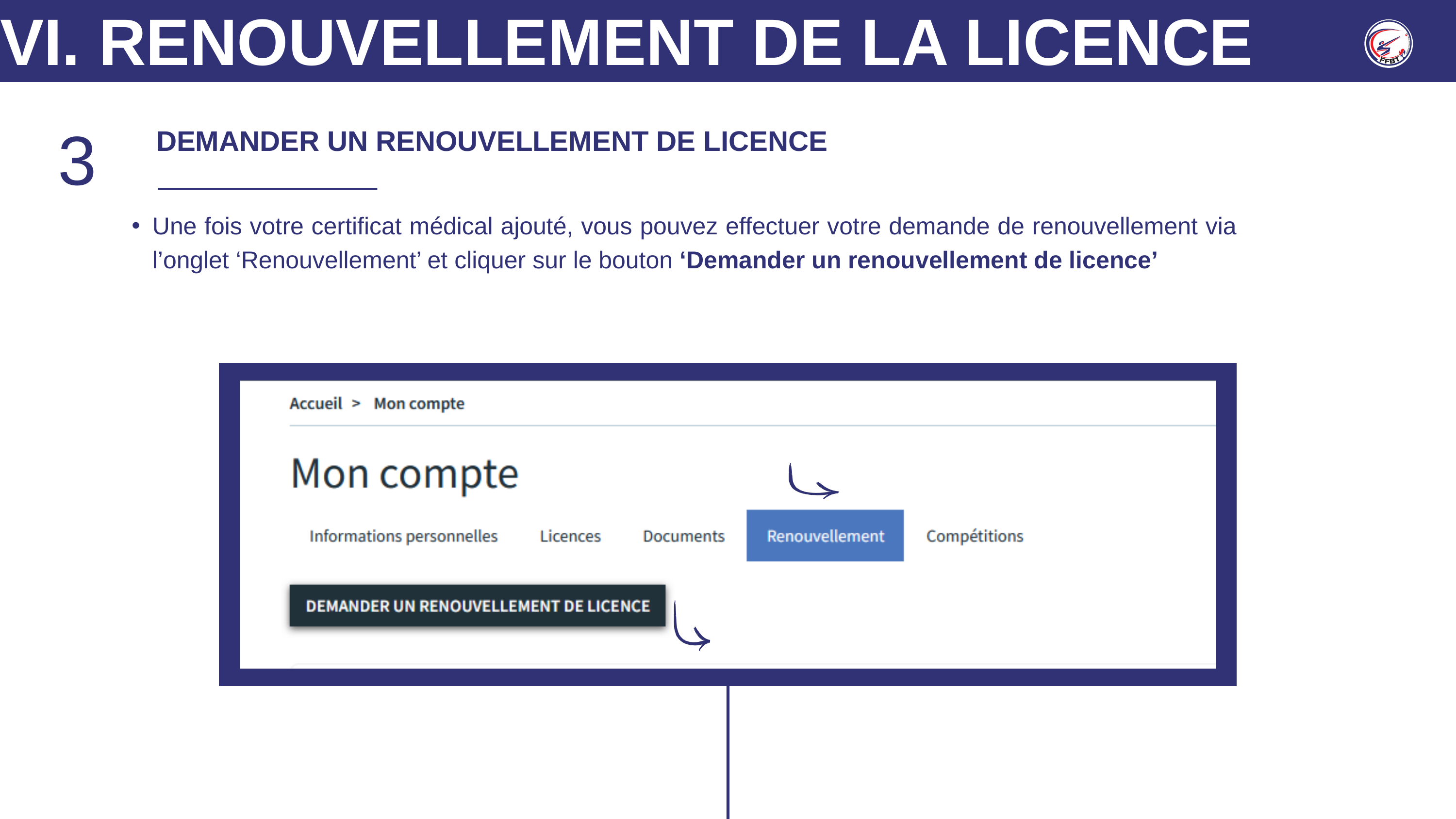

VI. RENOUVELLEMENT DE LA LICENCE
DEMANDER UN RENOUVELLEMENT DE LICENCE
3

Une fois votre certificat médical ajouté, vous pouvez effectuer votre demande de renouvellement via l’onglet ‘Renouvellement’ et cliquer sur le bouton ‘Demander un renouvellement de licence’